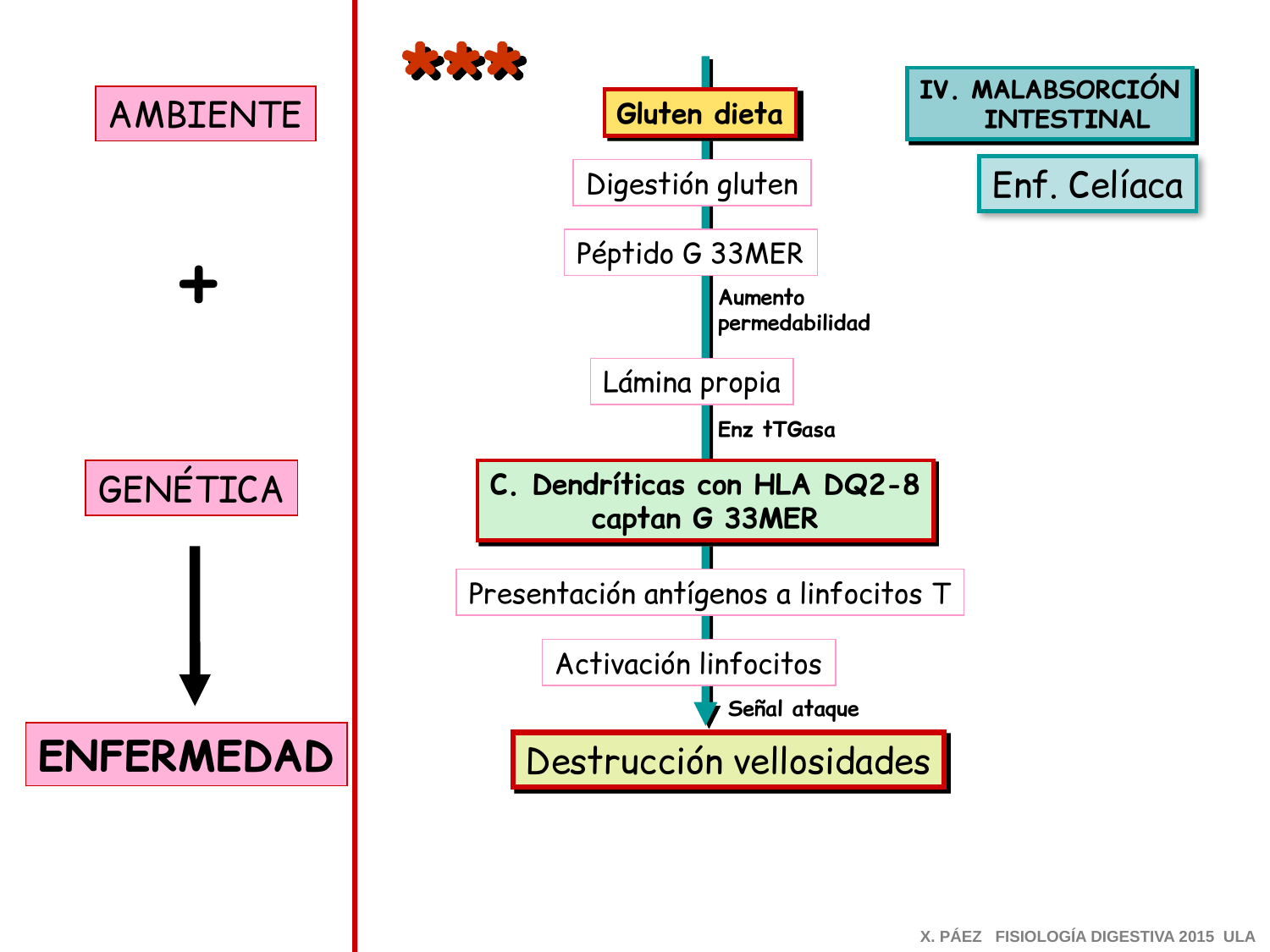

***

IV. MALABSORCIÓN
      INTESTINAL
AMBIENTE
Gluten dieta
Enf. Celíaca
Digestión gluten
+
Péptido G 33MER
Aumento
permedabilidad
Lámina propia
Enz tTGasa
GENÉTICA
C. Dendríticas con HLA DQ2-8
captan G 33MER

Presentación antígenos a linfocitos T
Activación linfocitos
Señal ataque
ENFERMEDAD
Destrucción vellosidades
X. PÁEZ   FISIOLOGÍA DIGESTIVA 2015  ULA